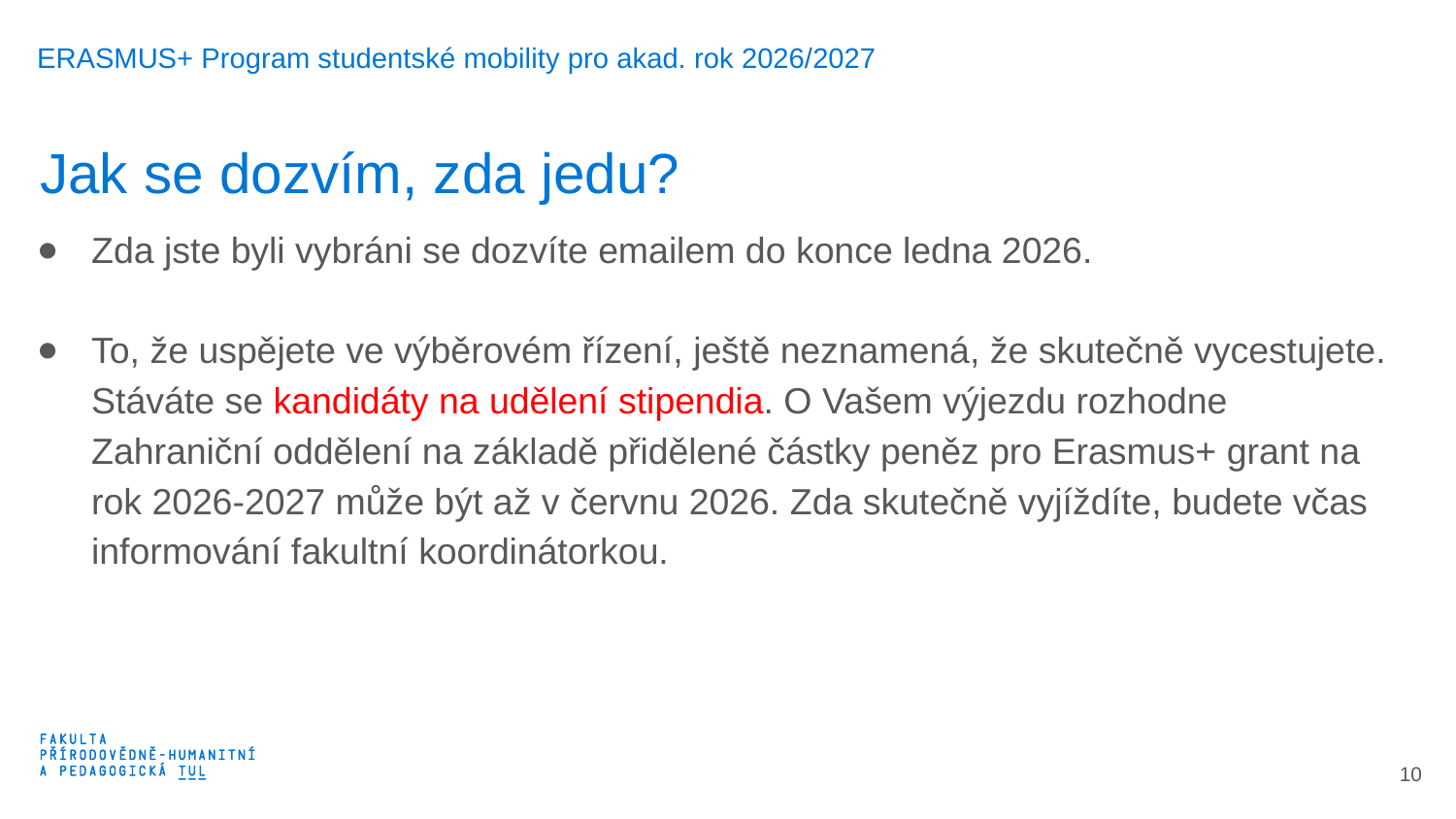

ERASMUS+ Program studentské mobility pro akad. rok 2026/2027
Jak se dozvím, zda jedu?
Zda jste byli vybráni se dozvíte emailem do konce ledna 2026.

To, že uspějete ve výběrovém řízení, ještě neznamená, že skutečně vycestujete. Stáváte se kandidáty na udělení stipendia. O Vašem výjezdu rozhodne Zahraniční oddělení na základě přidělené částky peněz pro Erasmus+ grant na rok 2026-2027 může být až v červnu 2026. Zda skutečně vyjíždíte, budete včas informování fakultní koordinátorkou.

10